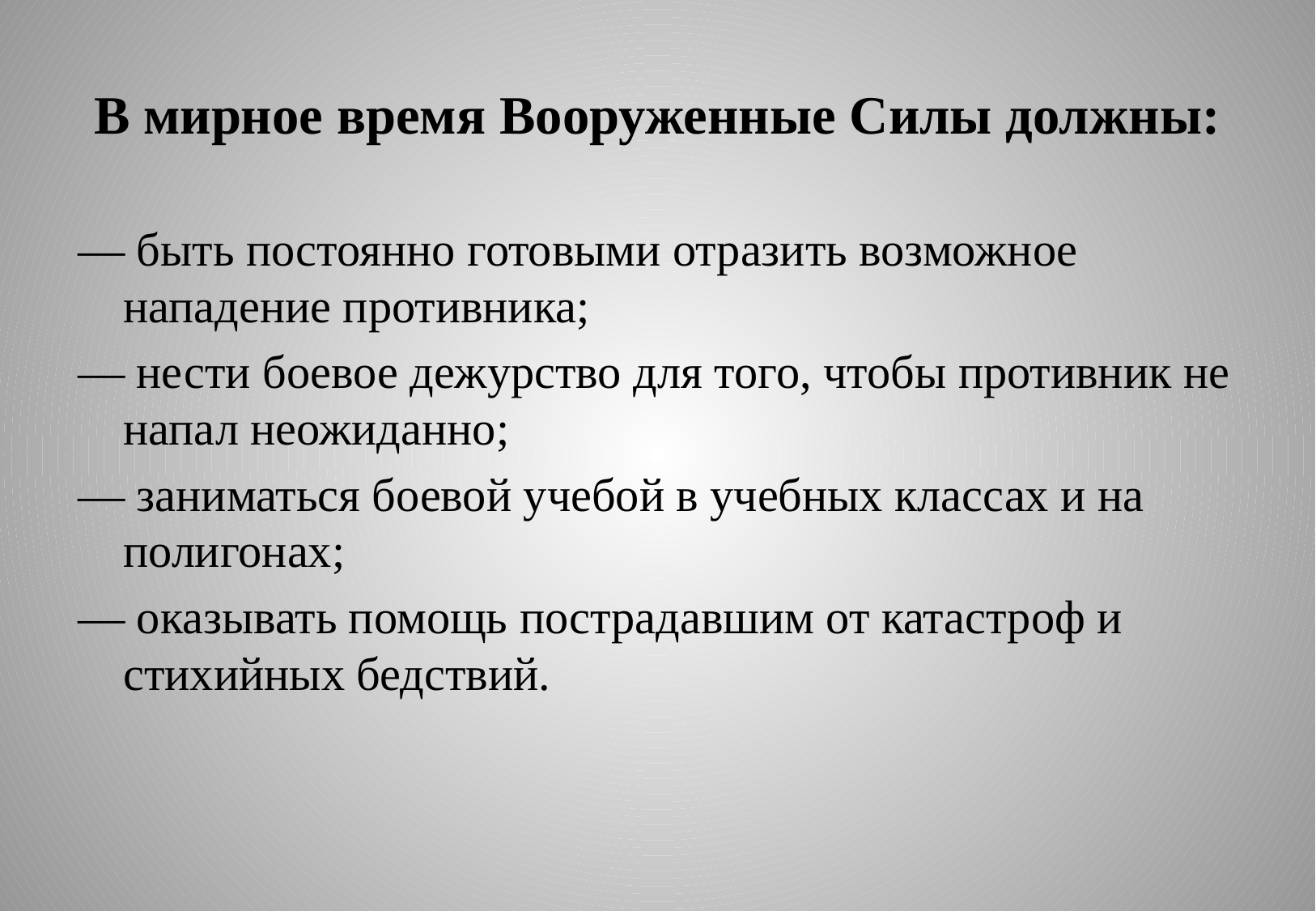

# В мирное время Вооруженные Силы должны:
— быть постоянно готовыми отразить возможное нападение противника;
— нести боевое дежурство для того, чтобы противник не напал неожиданно;
— заниматься боевой учебой в учебных классах и на полигонах;
— оказывать помощь пострадавшим от катастроф и стихийных бедствий.